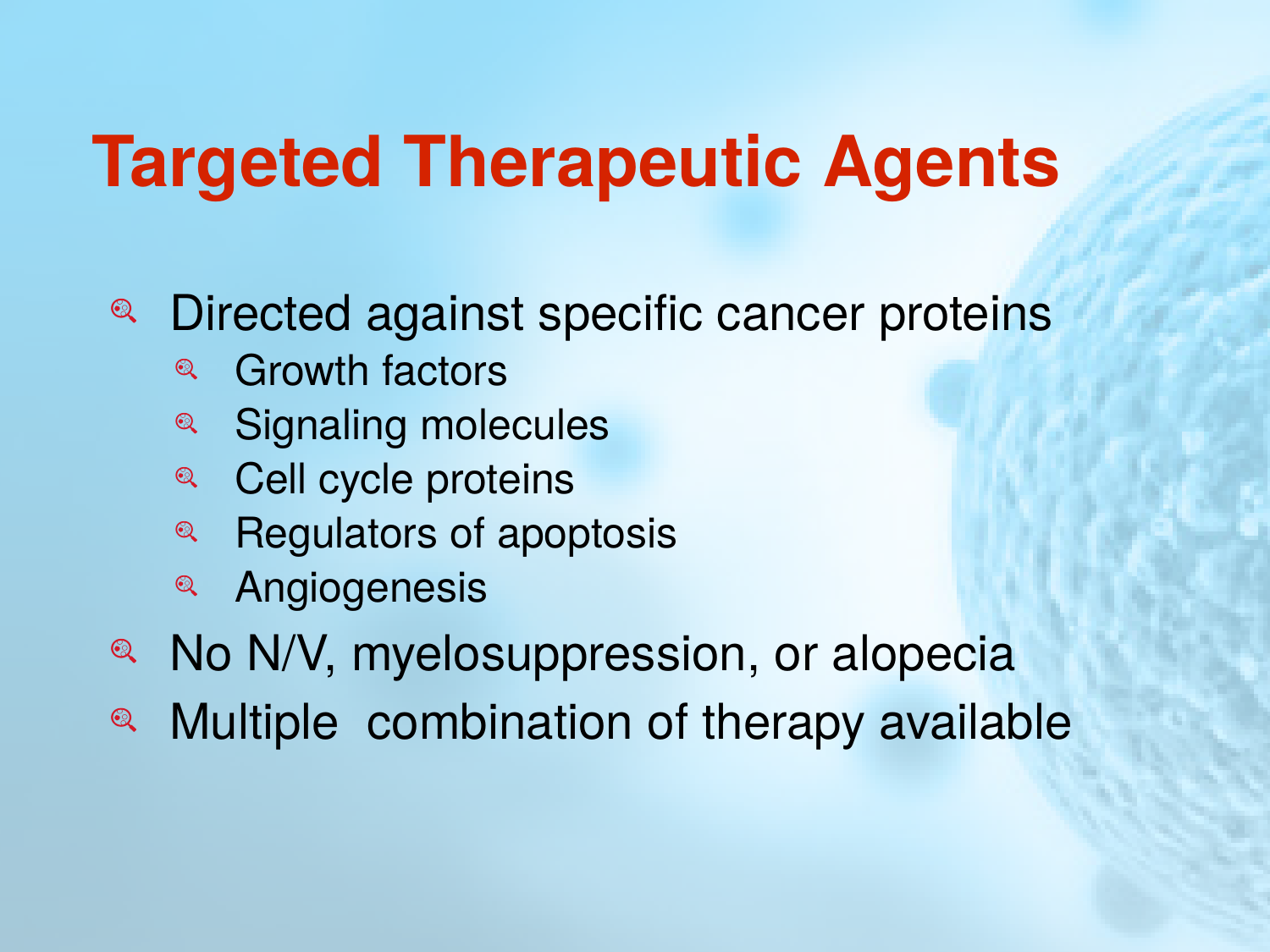

# Targeted Therapeutic Agents
Directed against specific cancer proteins
Growth factors
Signaling molecules
Cell cycle proteins
Regulators of apoptosis
Angiogenesis
No N/V, myelosuppression, or alopecia
Multiple  combination of therapy available